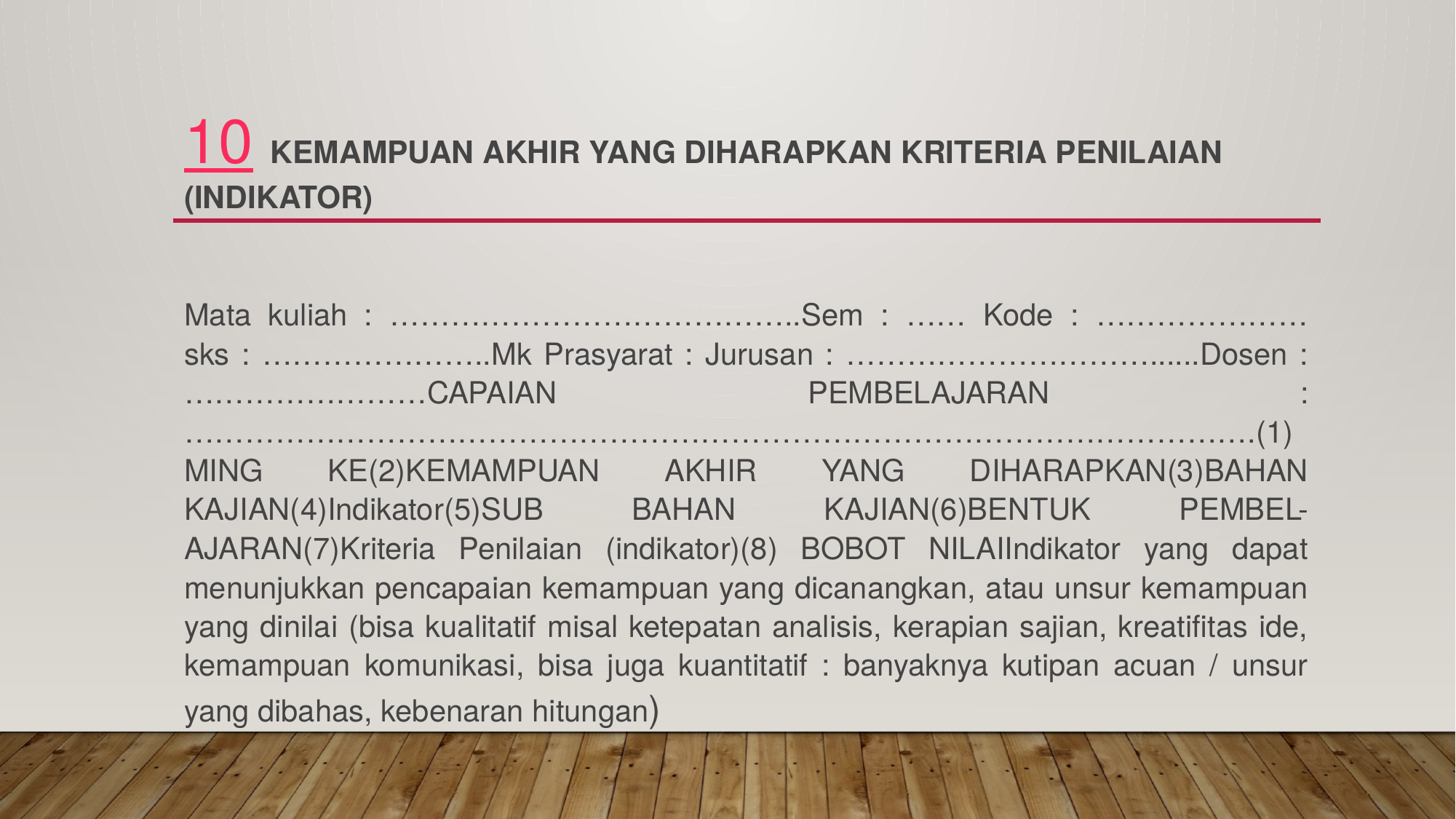

# 10 KEMAMPUAN AKHIR YANG DIHARAPKAN Kriteria Penilaian (indikator)
Mata kuliah : …………………………………..Sem : …… Kode : ………………… sks : …………………..Mk Prasyarat : Jurusan : …………………………......Dosen : ……………………CAPAIAN PEMBELAJARAN : …………………………………………………………………………………………….(1) MING KE(2)KEMAMPUAN AKHIR YANG DIHARAPKAN(3)BAHAN KAJIAN(4)Indikator(5)SUB BAHAN KAJIAN(6)BENTUK PEMBEL-AJARAN(7)Kriteria Penilaian (indikator)(8) BOBOT NILAIIndikator yang dapat menunjukkan pencapaian kemampuan yang dicanangkan, atau unsur kemampuan yang dinilai (bisa kualitatif misal ketepatan analisis, kerapian sajian, kreatifitas ide, kemampuan komunikasi, bisa juga kuantitatif : banyaknya kutipan acuan / unsur yang dibahas, kebenaran hitungan)